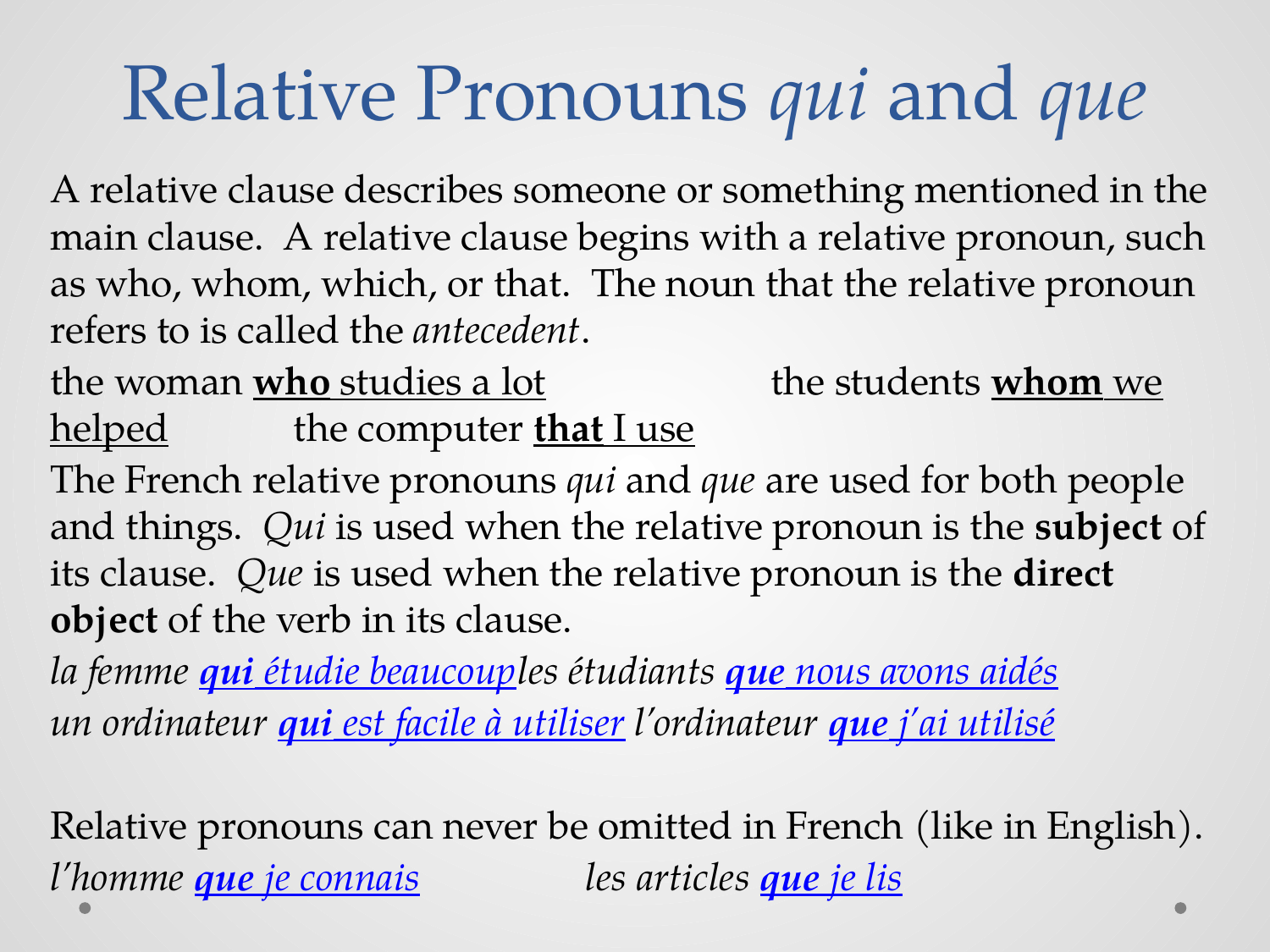

# Relative Pronouns qui and que
A relative clause describes someone or something mentioned in the main clause.  A relative clause begins with a relative pronoun, such as who, whom, which, or that.  The noun that the relative pronoun refers to is called the antecedent.
the woman who studies a lot	              the students whom we helped					 the computer that I use
The French relative pronouns qui and que are used for both people and things.  Qui is used when the relative pronoun is the subject of its clause.  Que is used when the relative pronoun is the direct object of the verb in its clause.
la femme qui étudie beaucoup	les étudiants que nous avons aidés
un ordinateur qui est facile à utiliser	l’ordinateur que j’ai utilisé

Relative pronouns can never be omitted in French (like in English).
l’homme que je connais		       les articles que je lis